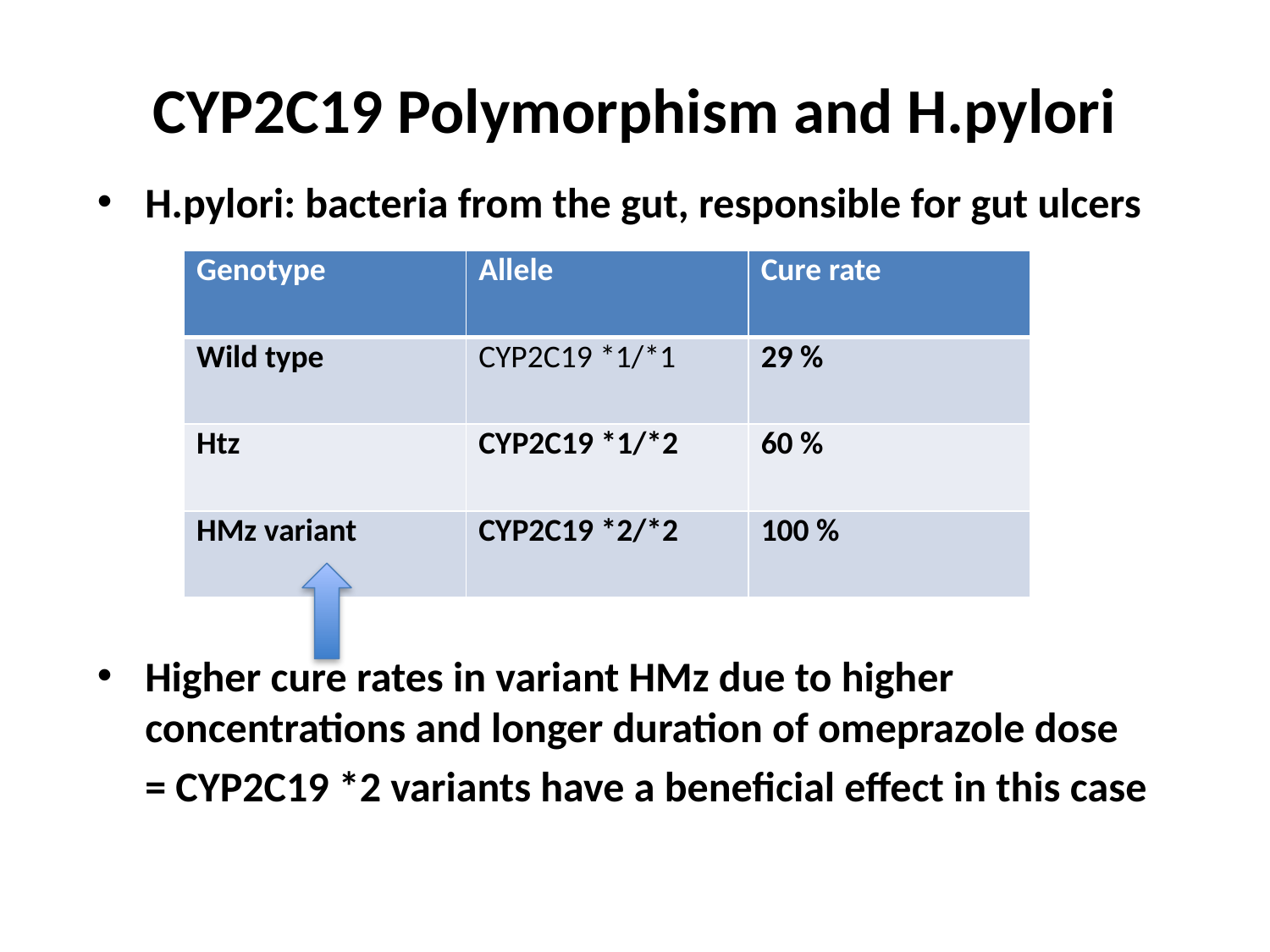

# CYP2C19 Polymorphism and H.pylori
H.pylori: bacteria from the gut, responsible for gut ulcers

Higher cure rates in variant HMz due to higher concentrations and longer duration of omeprazole dose
     = CYP2C19 *2 variants have a beneficial effect in this case

| Genotype | Allele | Cure rate |
| --- | --- | --- |
| Wild type | CYP2C19 \*1/\*1 | 29 % |
| Htz | CYP2C19 \*1/\*2 | 60 % |
| HMz variant | CYP2C19 \*2/\*2 | 100 % |